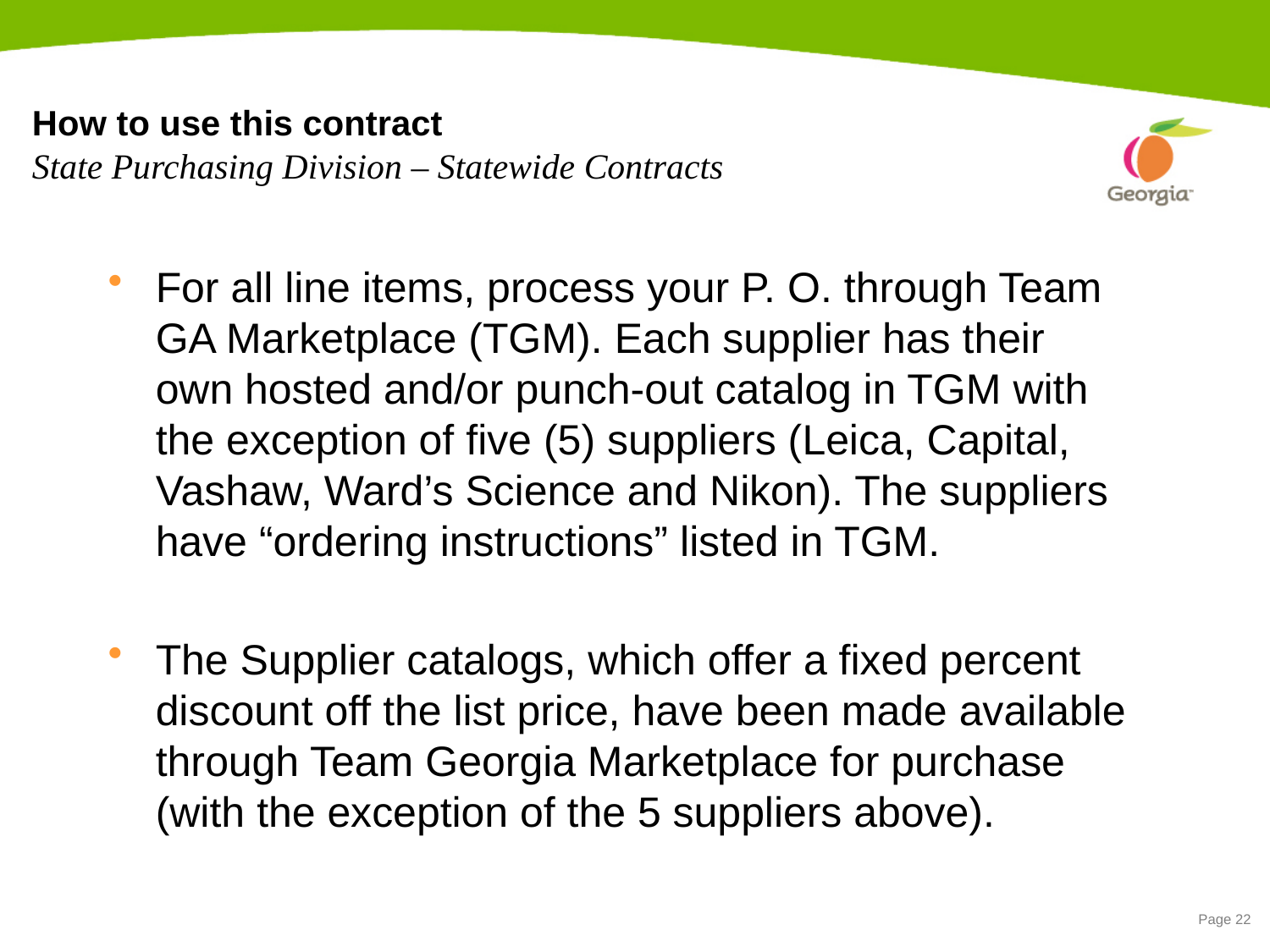

# How to use this contract State Purchasing Division – Statewide Contracts
For all line items, process your P. O. through Team GA Marketplace (TGM). Each supplier has their own hosted and/or punch-out catalog in TGM with the exception of five (5) suppliers (Leica, Capital, Vashaw, Ward’s Science and Nikon). The suppliers have “ordering instructions” listed in TGM.

The Supplier catalogs, which offer a fixed percent discount off the list price, have been made available through Team Georgia Marketplace for purchase (with the exception of the 5 suppliers above).